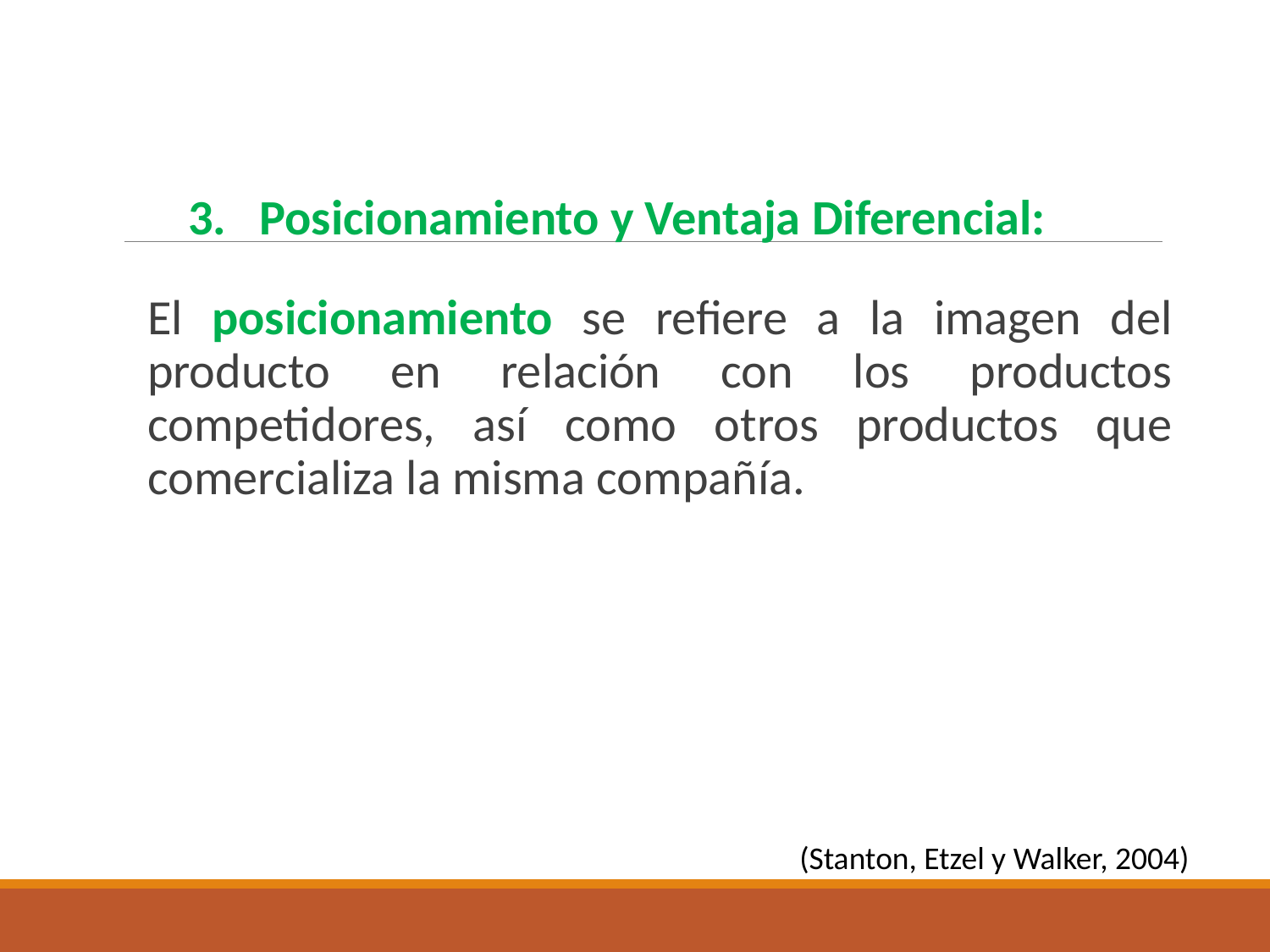

Posicionamiento y Ventaja Diferencial:
	El posicionamiento se refiere a la imagen del producto en relación con los productos competidores, así como otros productos que comercializa la misma compañía.
(Stanton, Etzel y Walker, 2004)